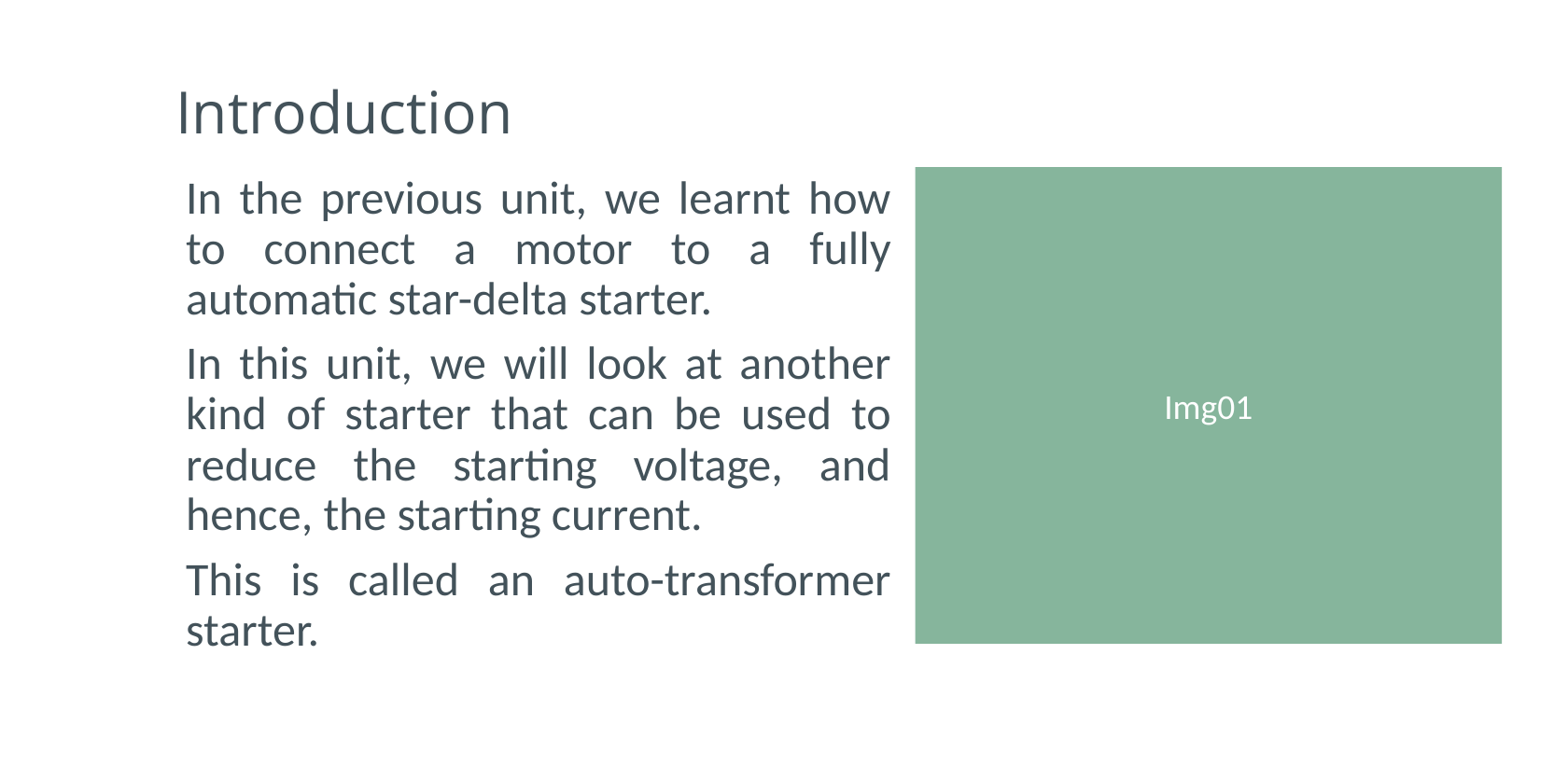

# Introduction
Img01
In the previous unit, we learnt how to connect a motor to a fully automatic star-delta starter.
In this unit, we will look at another kind of starter that can be used to reduce the starting voltage, and hence, the starting current.
This is called an auto-transformer starter.